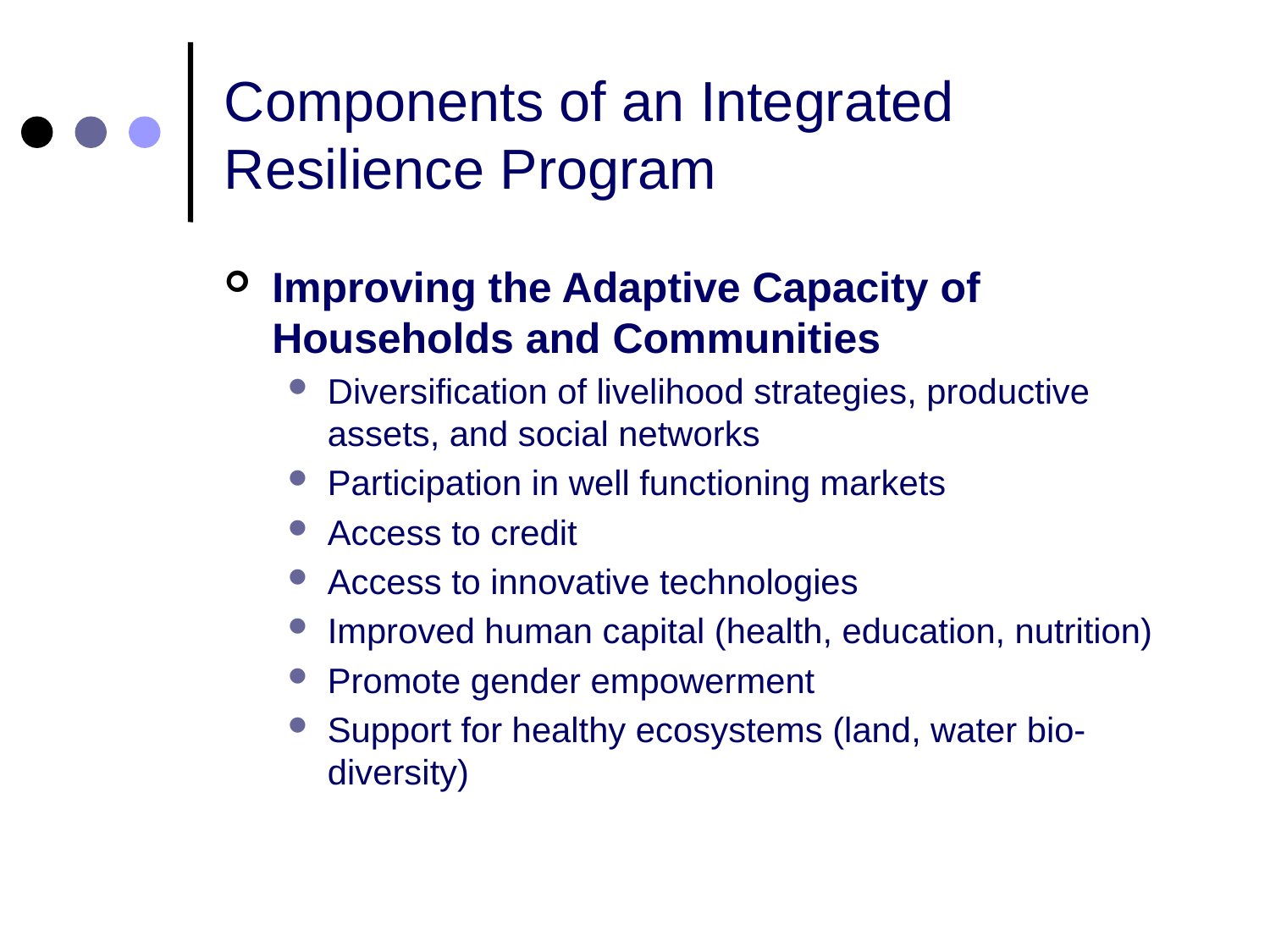

# Components of an Integrated Resilience Program
Improving the Adaptive Capacity of Households and Communities
Diversification of livelihood strategies, productive assets, and social networks
Participation in well functioning markets
Access to credit
Access to innovative technologies
Improved human capital (health, education, nutrition)
Promote gender empowerment
Support for healthy ecosystems (land, water bio-diversity)